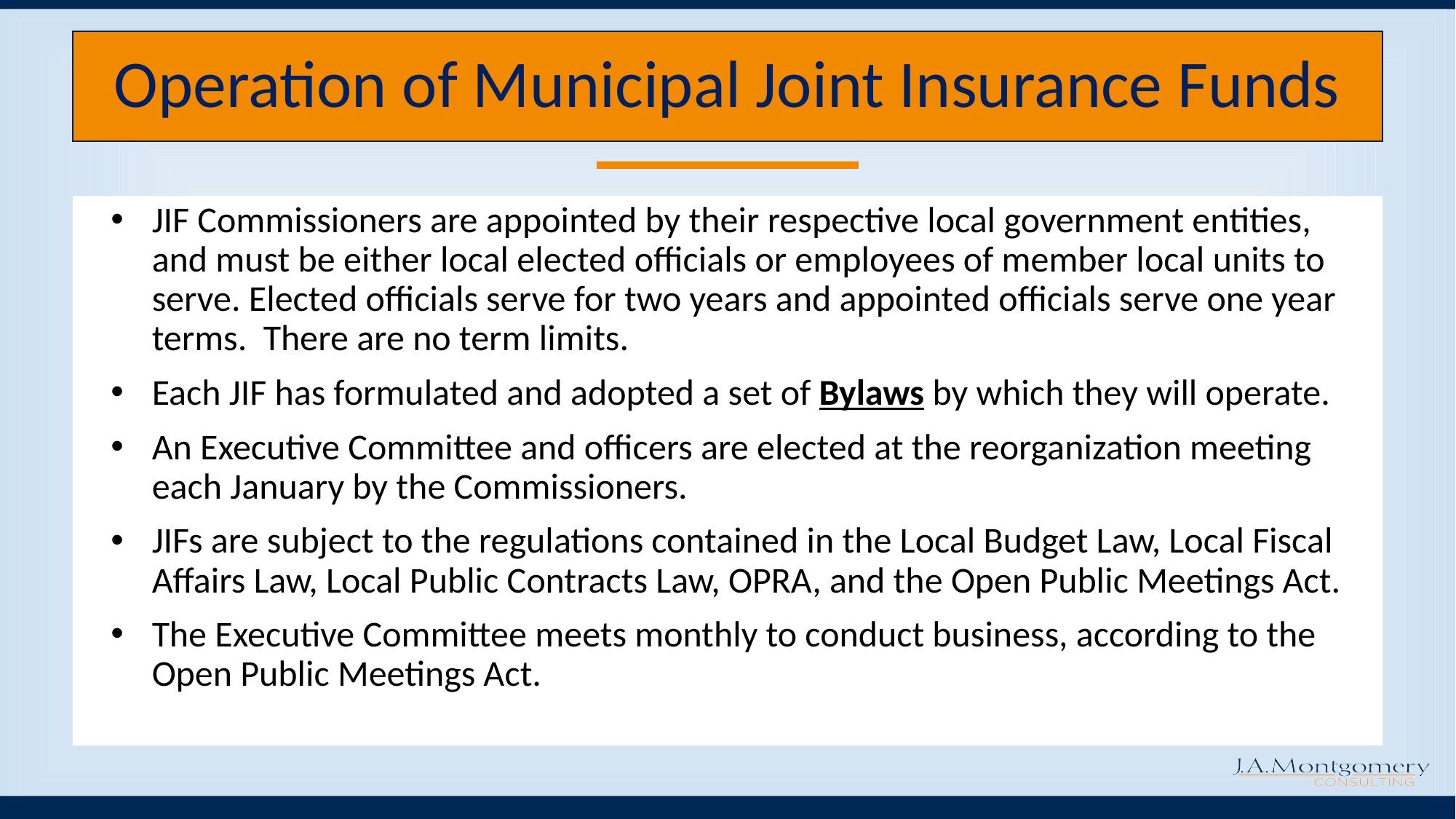

# Operation of Municipal Joint Insurance Funds
JIF Commissioners are appointed by their respective local government entities, and must be either local elected officials or employees of member local units to serve. Elected officials serve for two years and appointed officials serve one year terms.  There are no term limits.
Each JIF has formulated and adopted a set of Bylaws by which they will operate.
An Executive Committee and officers are elected at the reorganization meeting each January by the Commissioners.
JIFs are subject to the regulations contained in the Local Budget Law, Local Fiscal Affairs Law, Local Public Contracts Law, OPRA, and the Open Public Meetings Act.
The Executive Committee meets monthly to conduct business, according to the Open Public Meetings Act.